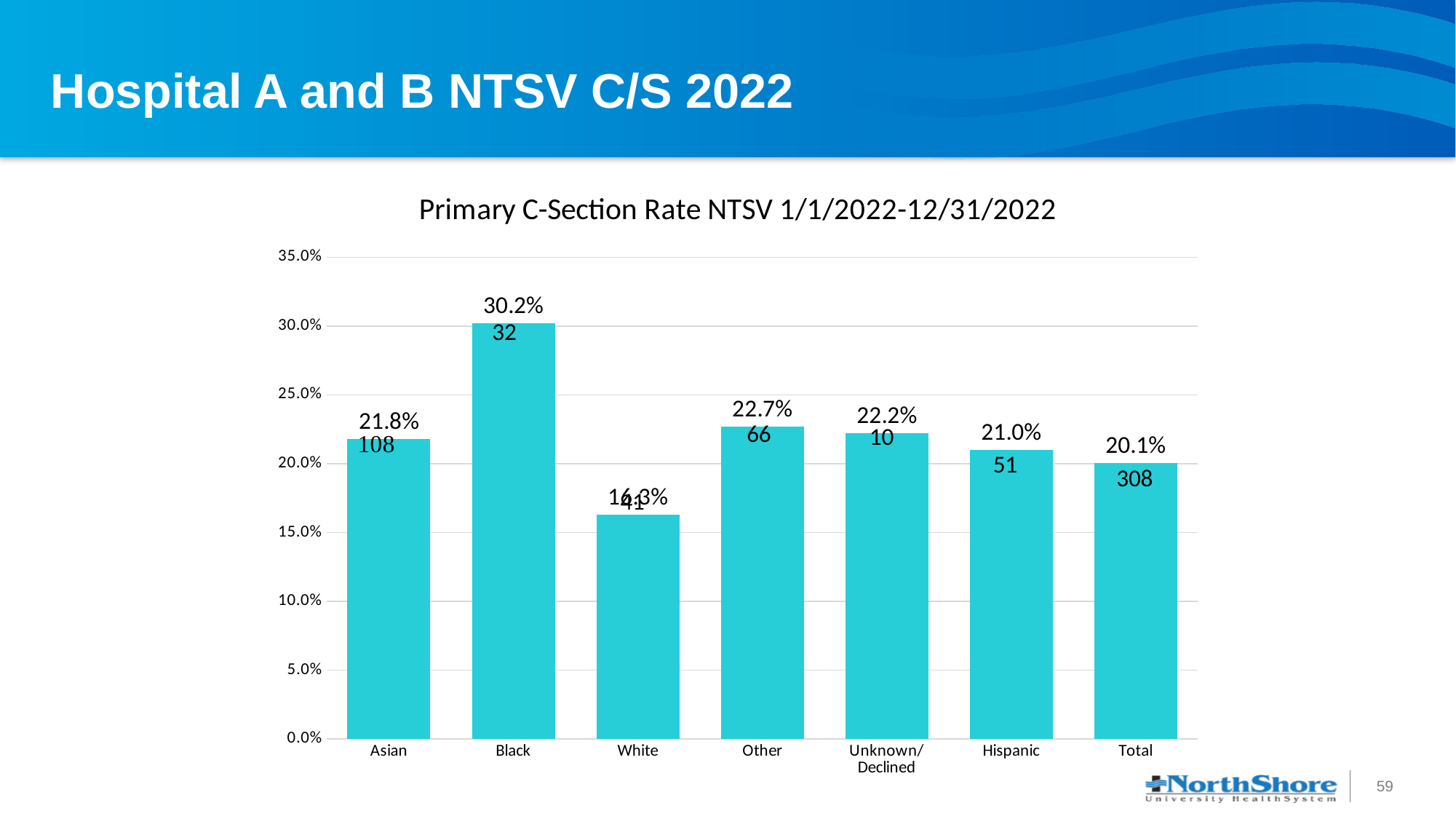

# Hospital A and B NTSV C/S 2022

### Chart: Primary C-Section Rate NTSV 1/1/2022-12/31/2022

| Category | Primary C-Section Rate Evanston NTSV 1/1/2022-12/31/2022 |
|---|---|
| Asian | 0.21808510638297876 |
| Black | 0.3018867924528302 |
| White | 0.16289592760180993 |
| Other | 0.2268041237113402 |
| Unknown/Declined | 0.2222222222222222 |
| Hispanic | 0.2098765432098765 |
| Total | 0.20052083333333337 |
32
66
10
51
308
41
59